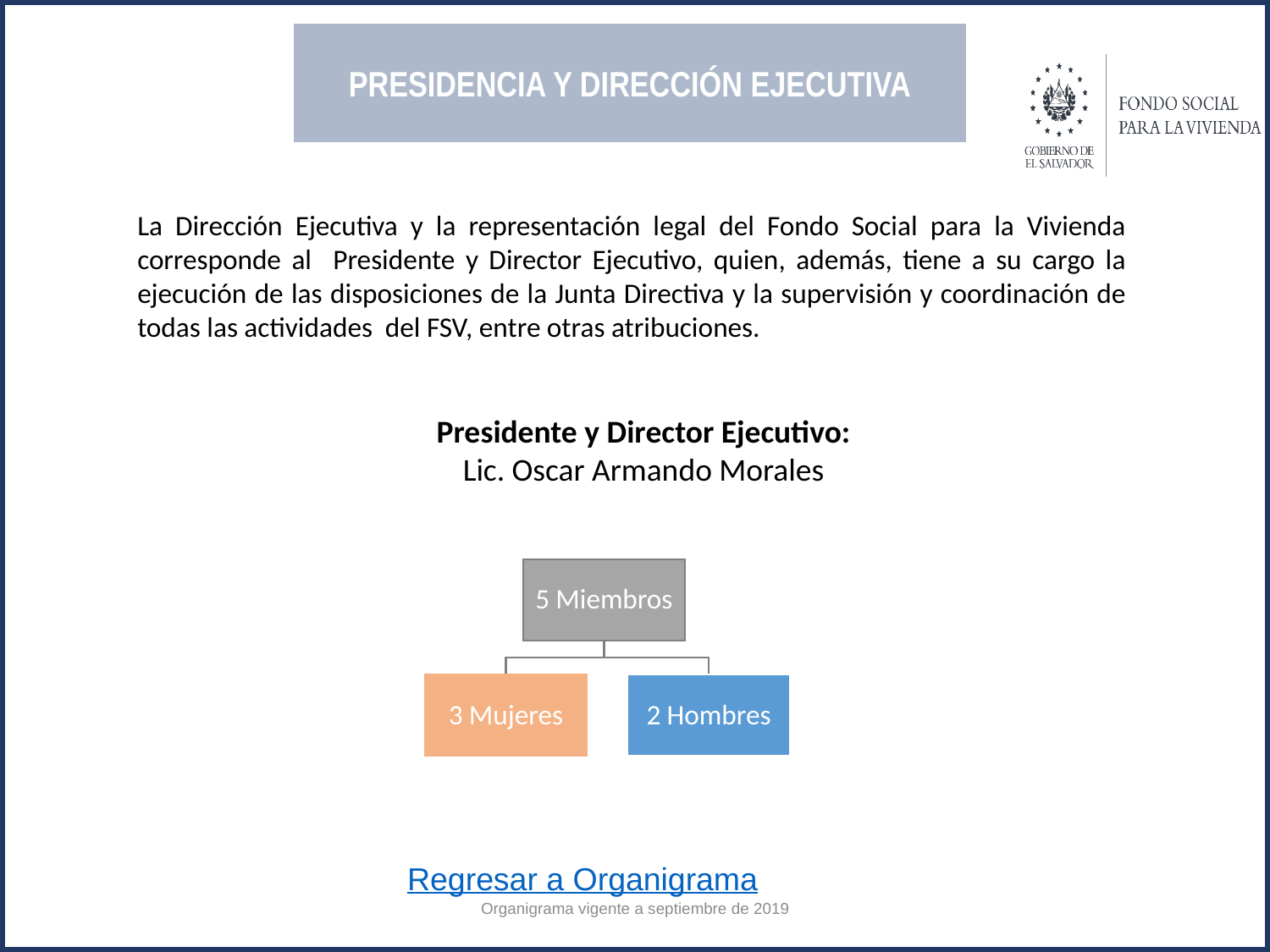

PRESIDENCIA Y DIRECCIÓN EJECUTIVA
La Dirección Ejecutiva y la representación legal del Fondo Social para la Vivienda corresponde al  Presidente y Director Ejecutivo, quien, además, tiene a su cargo la ejecución de las disposiciones de la Junta Directiva y la supervisión y coordinación de todas las actividades  del FSV, entre otras atribuciones.
Presidente y Director Ejecutivo:
Lic. Oscar Armando Morales
5 Miembros
3 Mujeres
2 Hombres
Regresar a Organigrama
Organigrama vigente a septiembre de 2019